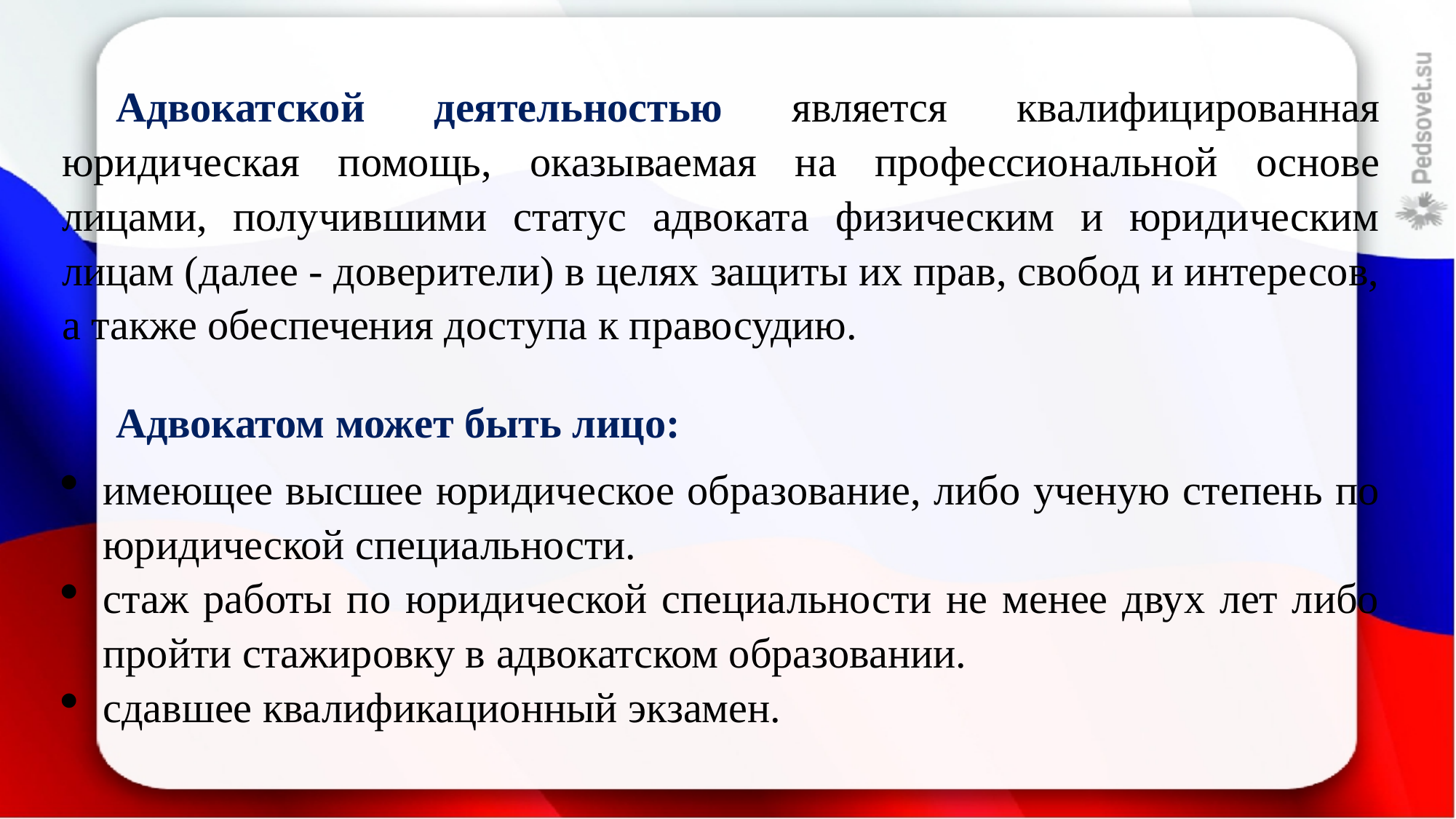

Адвокатской деятельностью является квалифицированная юридическая помощь, оказываемая на профессиональной основе лицами, получившими статус адвоката физическим и юридическим лицам (далее - доверители) в целях защиты их прав, свобод и интересов, а также обеспечения доступа к правосудию.

Адвокатом может быть лицо:
имеющее высшее юридическое образование, либо ученую степень по юридической специальности.
стаж работы по юридической специальности не менее двух лет либо пройти стажировку в адвокатском образовании.
сдавшее квалификационный экзамен.